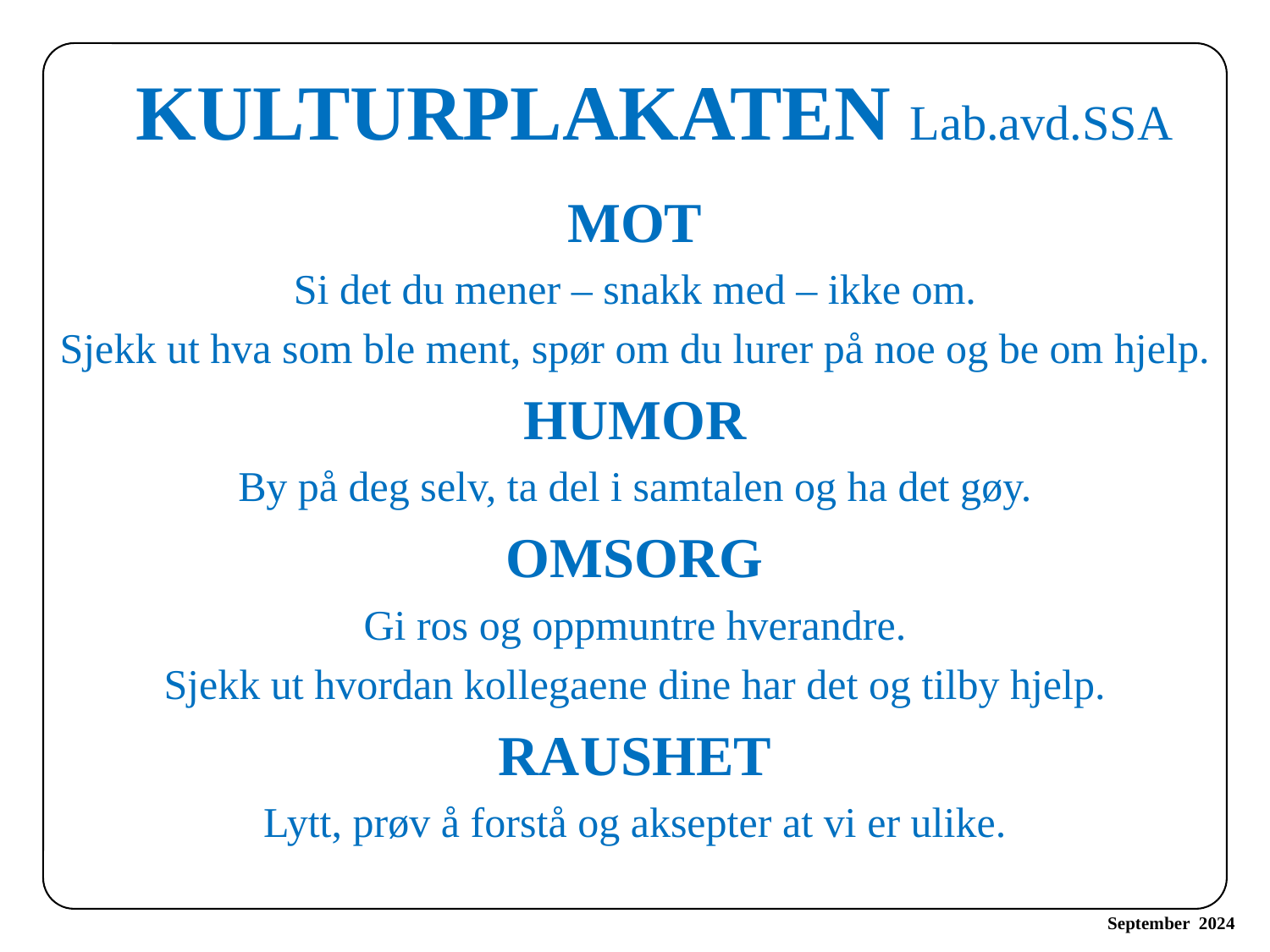

KULTURPLAKATEN Lab.avd.SSA
MOT
Si det du mener – snakk med – ikke om.
Sjekk ut hva som ble ment, spør om du lurer på noe og be om hjelp.
HUMOR
By på deg selv, ta del i samtalen og ha det gøy.
OMSORG
Gi ros og oppmuntre hverandre.
Sjekk ut hvordan kollegaene dine har det og tilby hjelp.
RAUSHET
Lytt, prøv å forstå og aksepter at vi er ulike.
September  2024